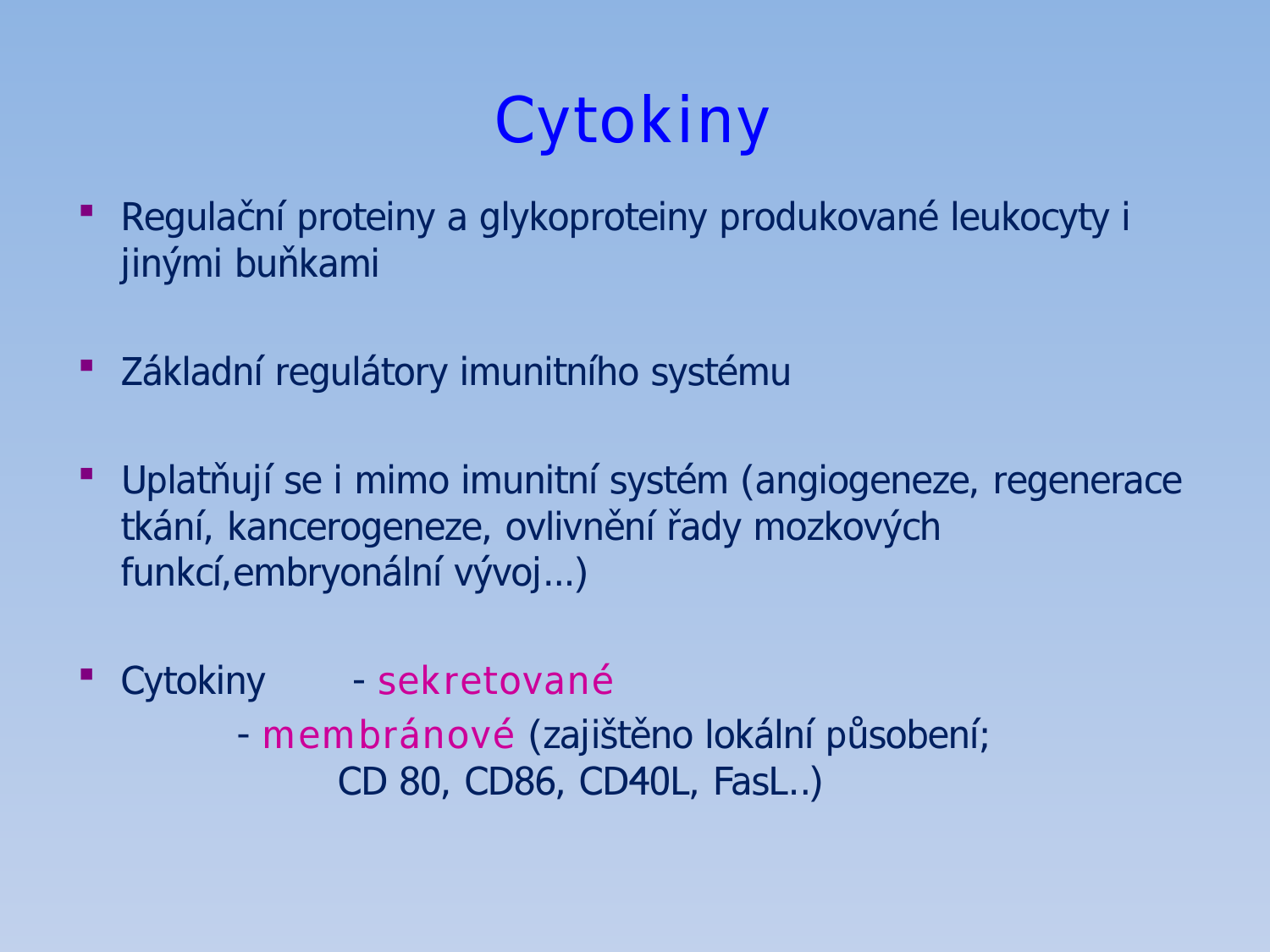

# Cytokiny
Regulační proteiny a glykoproteiny produkované leukocyty i jinými buňkami

Základní regulátory imunitního systému

Uplatňují se i mimo imunitní systém (angiogeneze, regenerace tkání, kancerogeneze, ovlivnění řady mozkových funkcí,embryonální vývoj…)

Cytokiny	- sekretované
    		- membránové (zajištěno lokální působení;
                  CD 80, CD86, CD40L, FasL..)